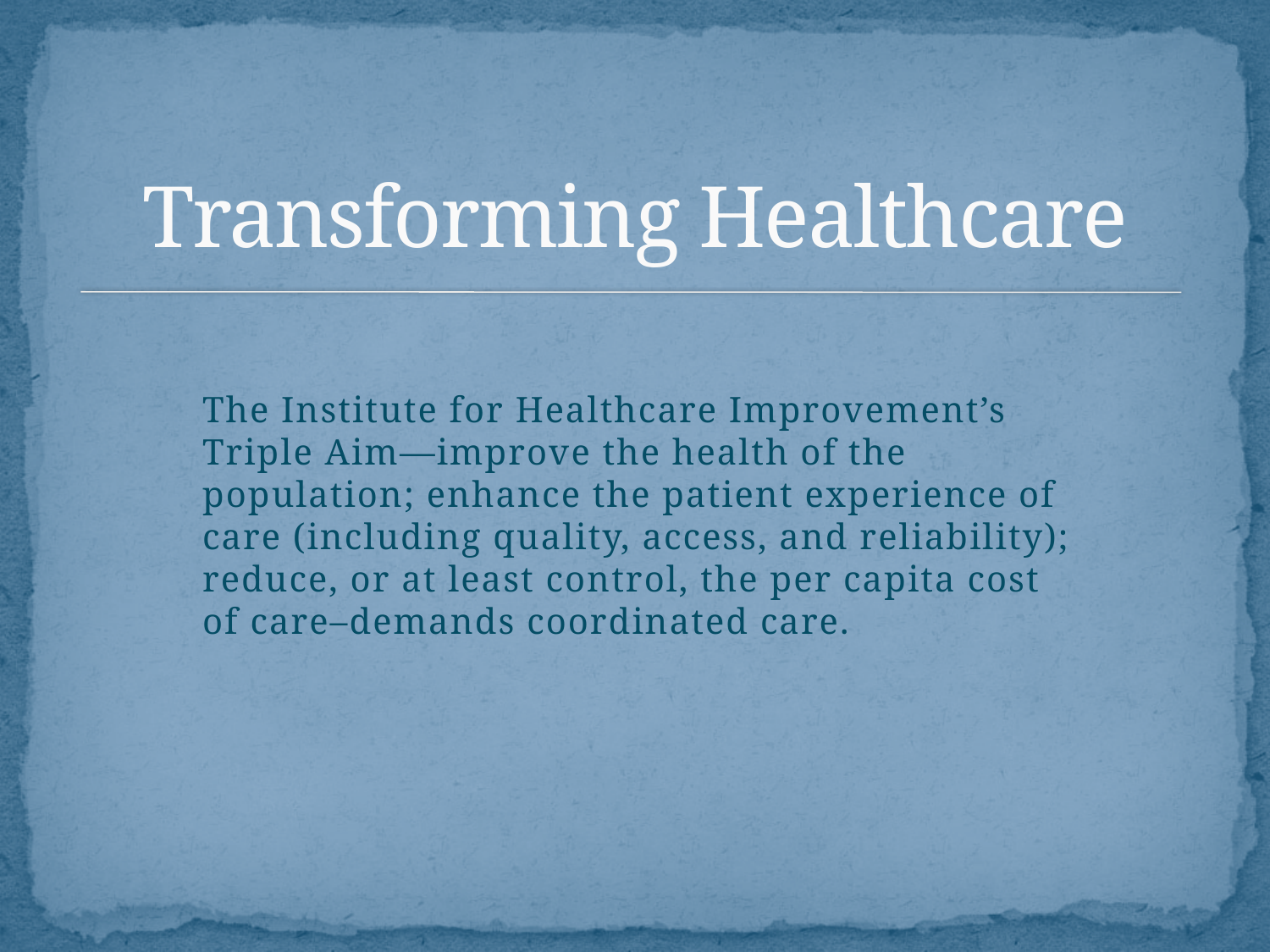

# Transforming Healthcare
The Institute for Healthcare Improvement’s Triple Aim—improve the health of the population; enhance the patient experience of care (including quality, access, and reliability); reduce, or at least control, the per capita cost of care–demands coordinated care.